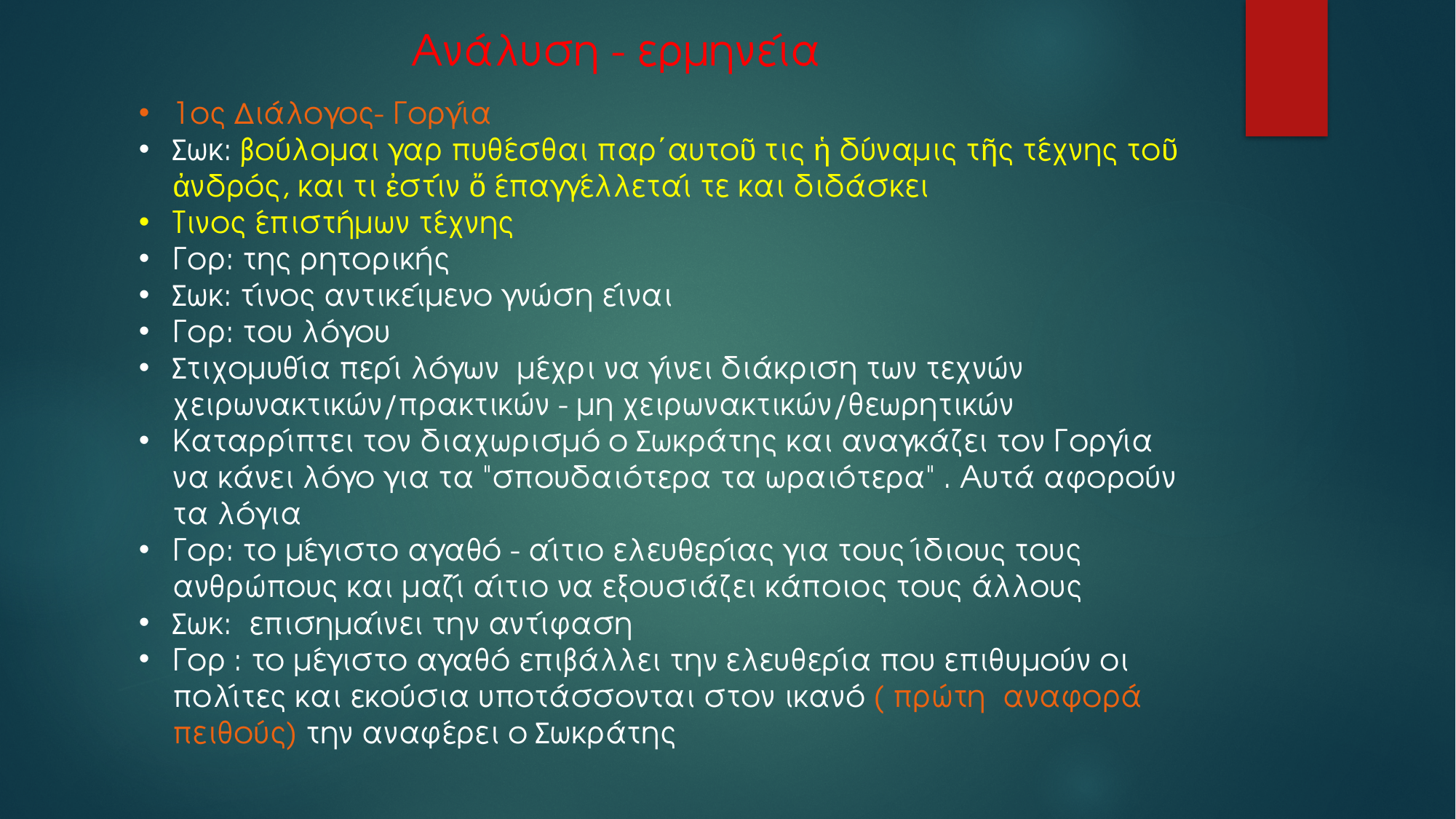

Ανάλυση - ερμηνεία
1ος Διάλογος- Γοργία
Σωκ: βούλομαι γαρ πυθέσθαι παρ΄αυτοῦ τις ἡ δύναμις τῆς τέχνης τοῦ ἀνδρός, και τι ἐστίν ὄ έπαγγέλλεταί τε και διδάσκει
Τινος έπιστήμων τέχνης
Γορ: της ρητορικής
Σωκ: τίνος αντικείμενο γνώση είναι
Γορ: του λόγου
Στιχομυθία περί λόγων  μέχρι να γίνει διάκριση των τεχνών χειρωνακτικών/πρακτικών - μη χειρωνακτικών/θεωρητικών
Καταρρίπτει τον διαχωρισμό ο Σωκράτης και αναγκάζει τον Γοργία να κάνει λόγο για τα "σπουδαιότερα τα ωραιότερα" . Αυτά αφορούν τα λόγια
Γορ: το μέγιστο αγαθό - αίτιο ελευθερίας για τους ίδιους τους ανθρώπους και μαζί αίτιο να εξουσιάζει κάποιος τους άλλους
Σωκ:  επισημαίνει την αντίφαση
Γορ : το μέγιστο αγαθό επιβάλλει την ελευθερία που επιθυμούν οι πολίτες και εκούσια υποτάσσονται στον ικανό ( πρώτη  αναφορά πειθούς) την αναφέρει ο Σωκράτης